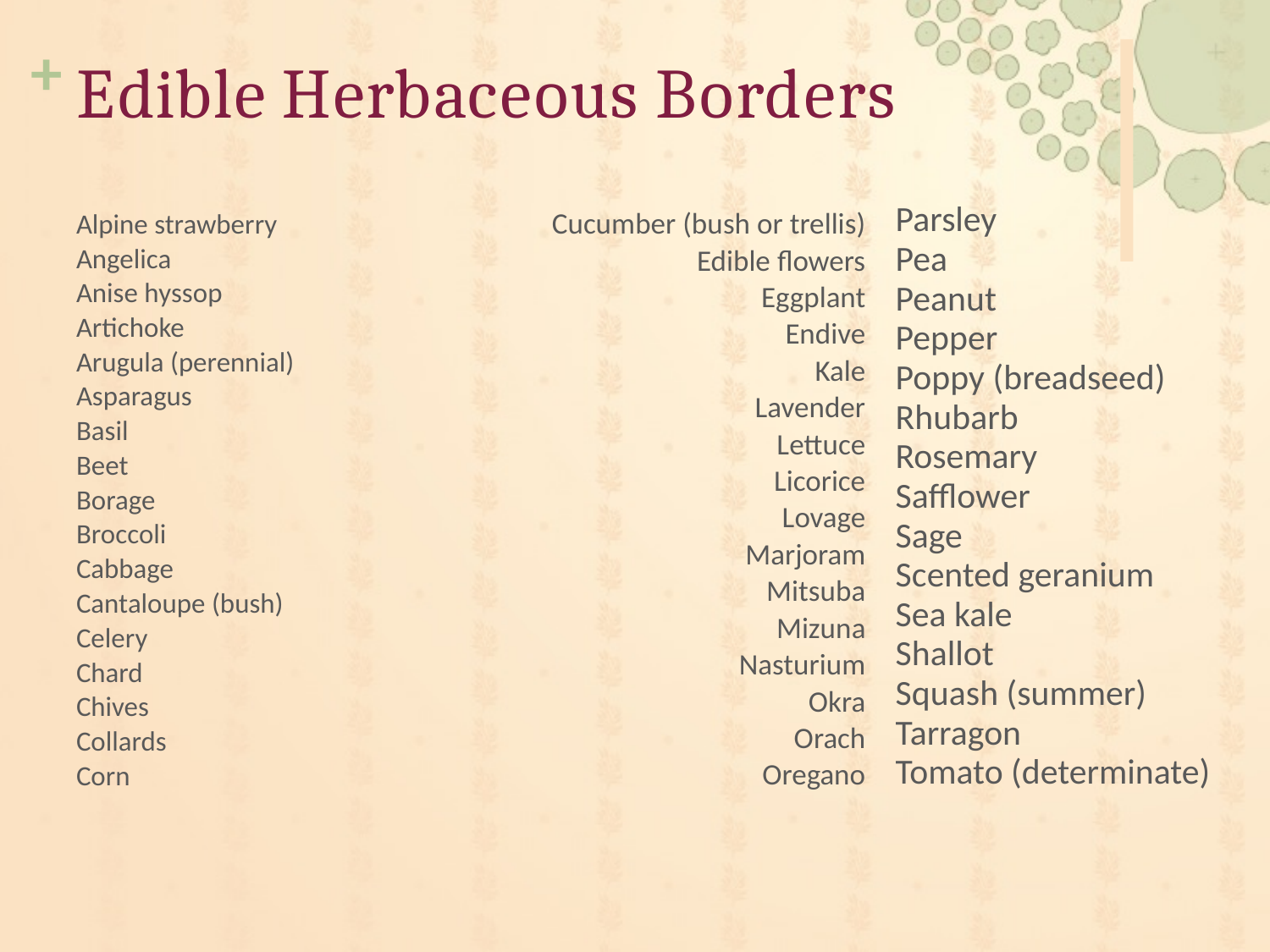

# Edible Herbaceous Borders
Alpine strawberry
Angelica
Anise hyssop
Artichoke
Arugula (perennial)
Asparagus
Basil
Beet
Borage
Broccoli
Cabbage
Cantaloupe (bush)
Celery
Chard
Chives
Collards
Corn
Cucumber (bush or trellis)
Edible flowers
Eggplant
Endive
Kale
Lavender
Lettuce
Licorice
Lovage
Marjoram
Mitsuba
Mizuna
Nasturium
Okra
Orach
Oregano

Parsley
Pea
Peanut
Pepper
Poppy (breadseed)
Rhubarb
Rosemary
Safflower
Sage
Scented geranium
Sea kale
Shallot
Squash (summer)
Tarragon
Tomato (determinate)